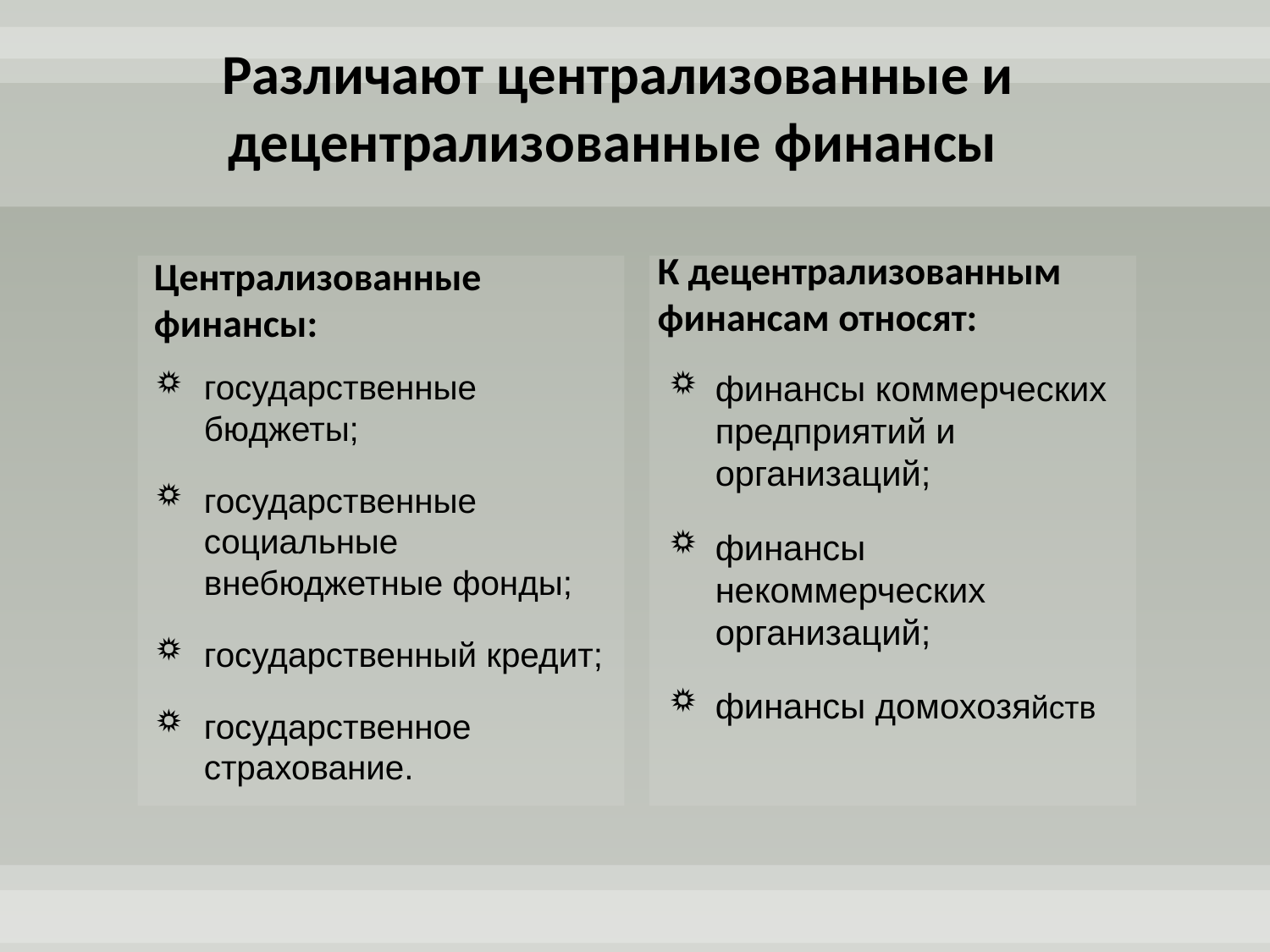

# Различают централизованные и децентрализованные финансы
К децентрализованным финансам относят:
Централизованные финансы:
государственные бюджеты;
государственные социальные внебюджетные фонды;
государственный кредит;
государственное страхование.

финансы коммерческих предприятий и организаций;
финансы некоммерческих организаций;
финансы домохозяйств